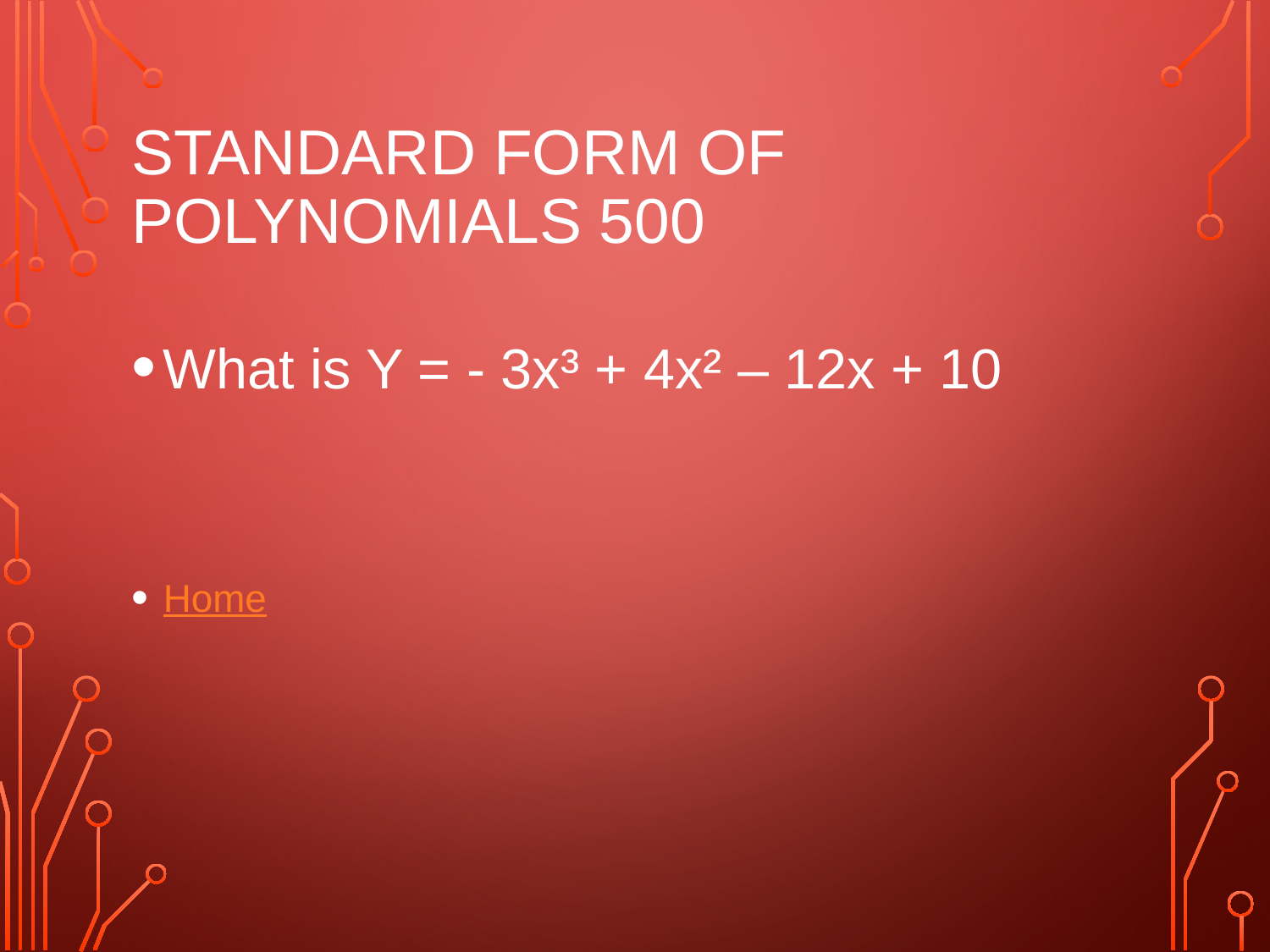

# Standard Form of Polynomials 500
What is Y = - 3x³ + 4x² – 12x + 10

Home